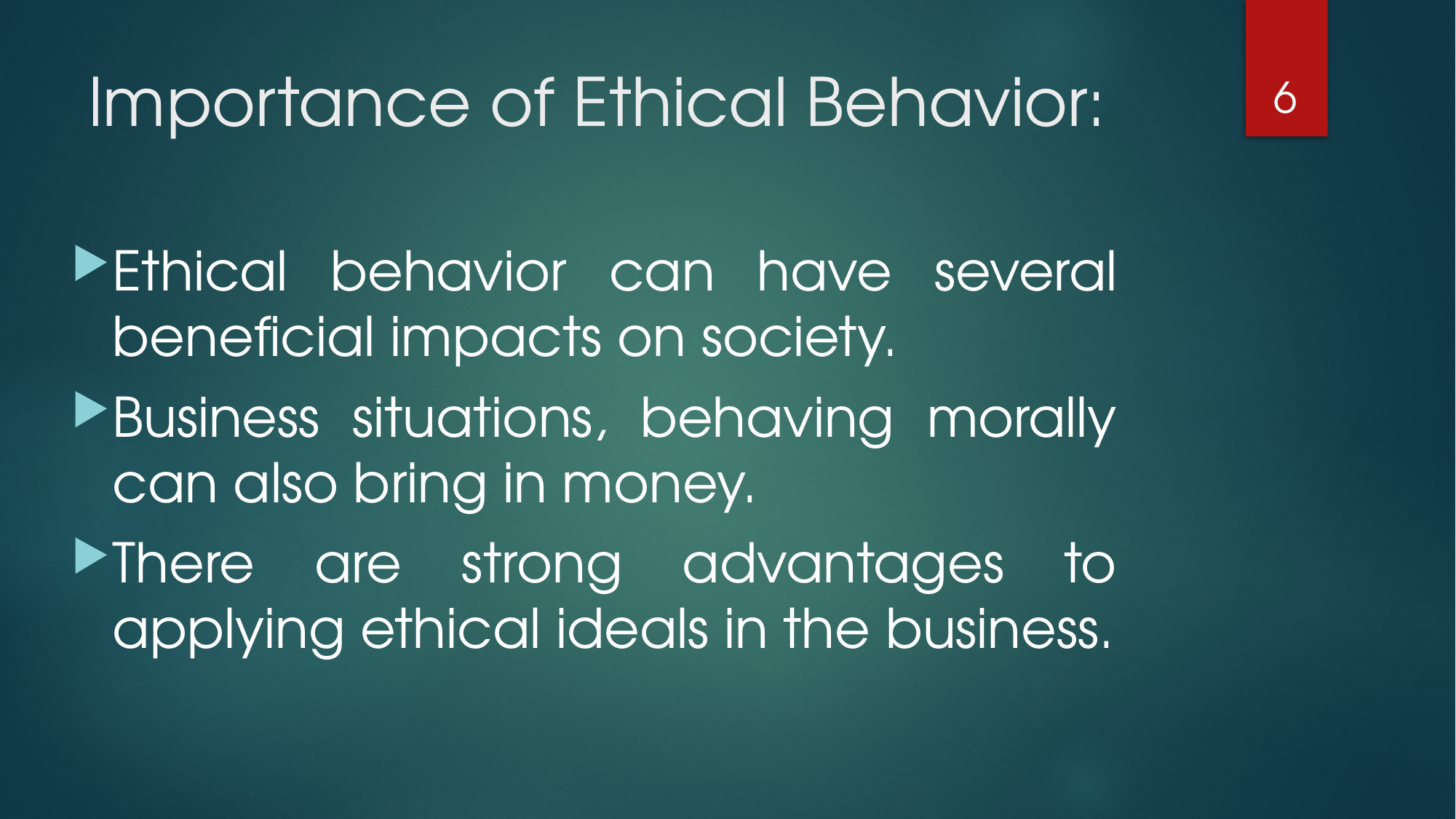

6
# Importance of Ethical Behavior:
Ethical behavior can have several beneficial impacts on society.
Business situations, behaving morally can also bring in money.
There are strong advantages to applying ethical ideals in the business.